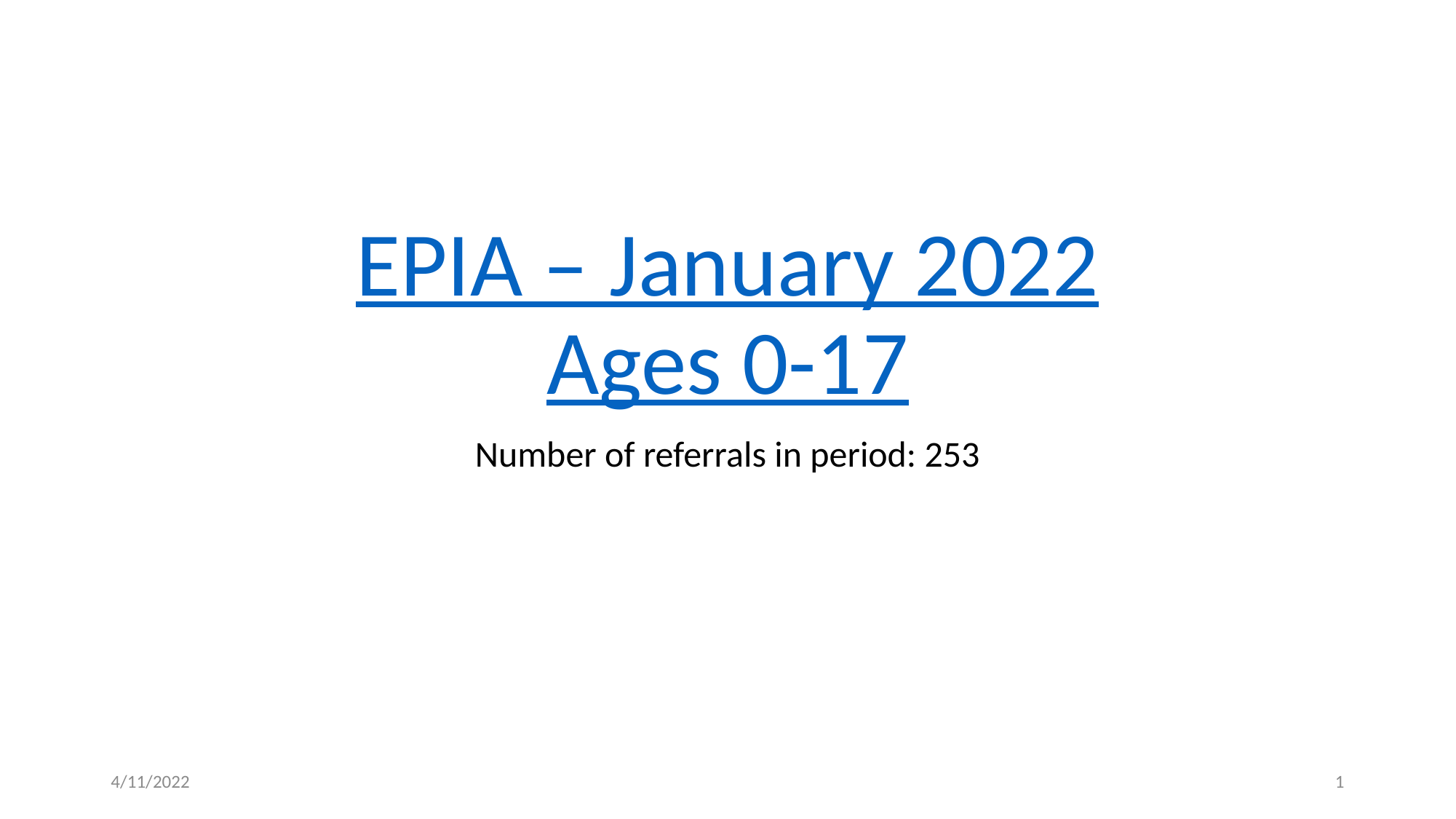

# EPIA – January 2022 Ages 0-17
Number of referrals in period: 253
4/11/2022
1